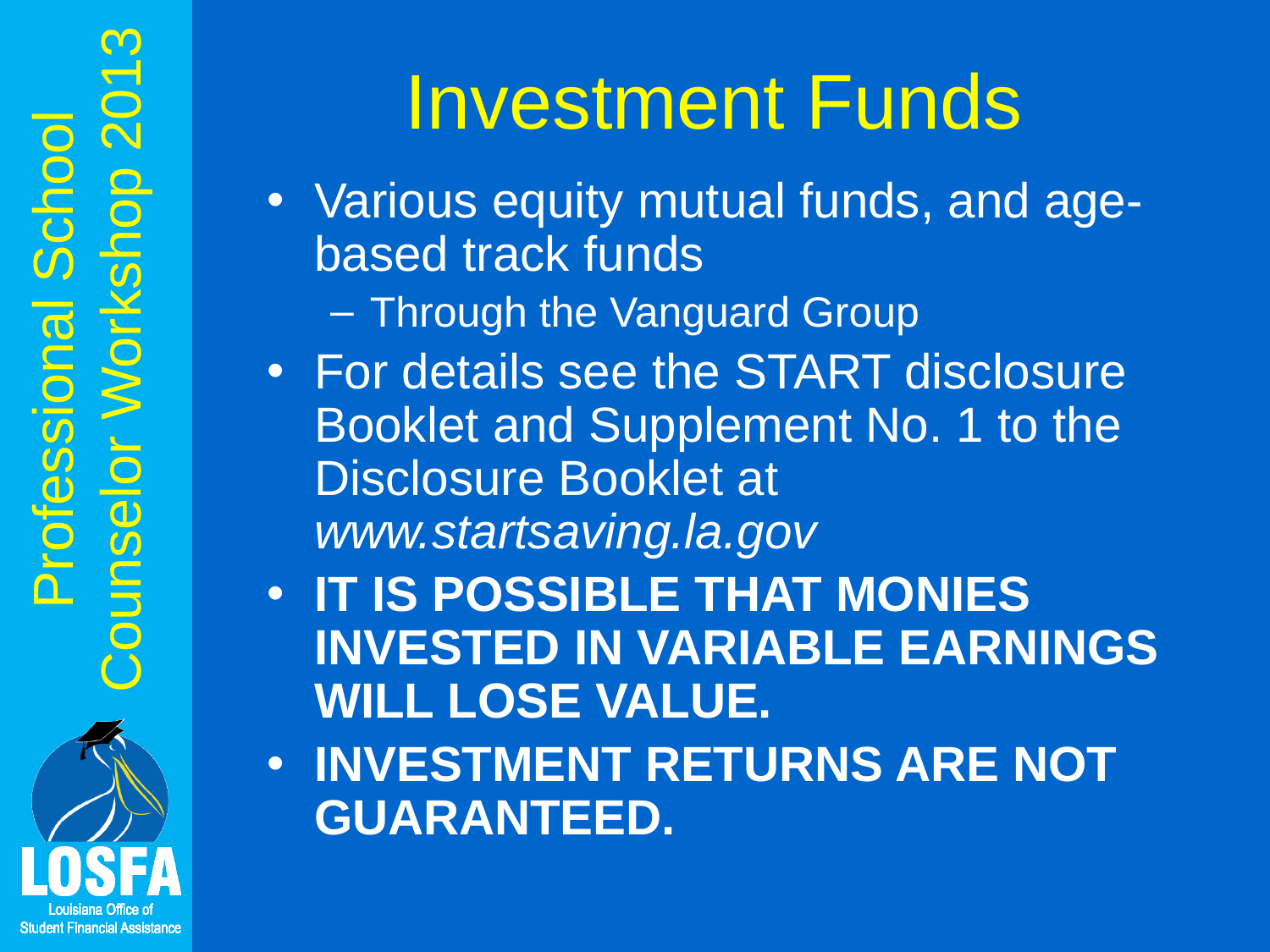

# Investment Funds
Various equity mutual funds, and age-based track funds
Through the Vanguard Group
For details see the START disclosure Booklet and Supplement No. 1 to the Disclosure Booklet at www.startsaving.la.gov
IT IS POSSIBLE THAT MONIES INVESTED IN VARIABLE EARNINGS WILL LOSE VALUE.
INVESTMENT RETURNS ARE NOT GUARANTEED.